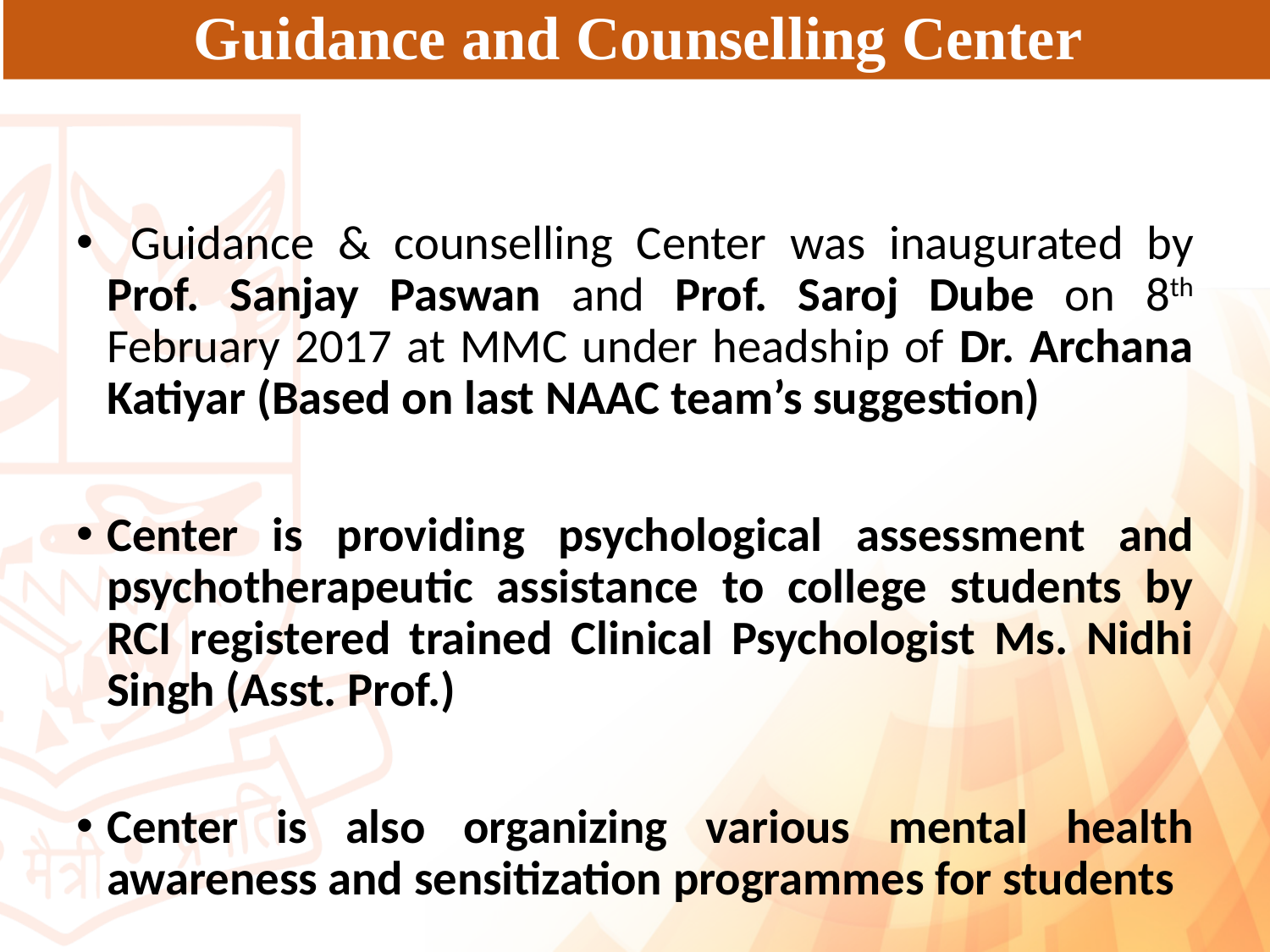

# Guidance and Counselling Center

 Guidance & counselling Center was inaugurated by Prof. Sanjay Paswan and Prof. Saroj Dube on 8th February 2017 at MMC under headship of Dr. Archana Katiyar (Based on last NAAC team’s suggestion)

Center is providing psychological assessment and psychotherapeutic assistance to college students by RCI registered trained Clinical Psychologist Ms. Nidhi Singh (Asst. Prof.)

Center is also organizing various mental health awareness and sensitization programmes for students